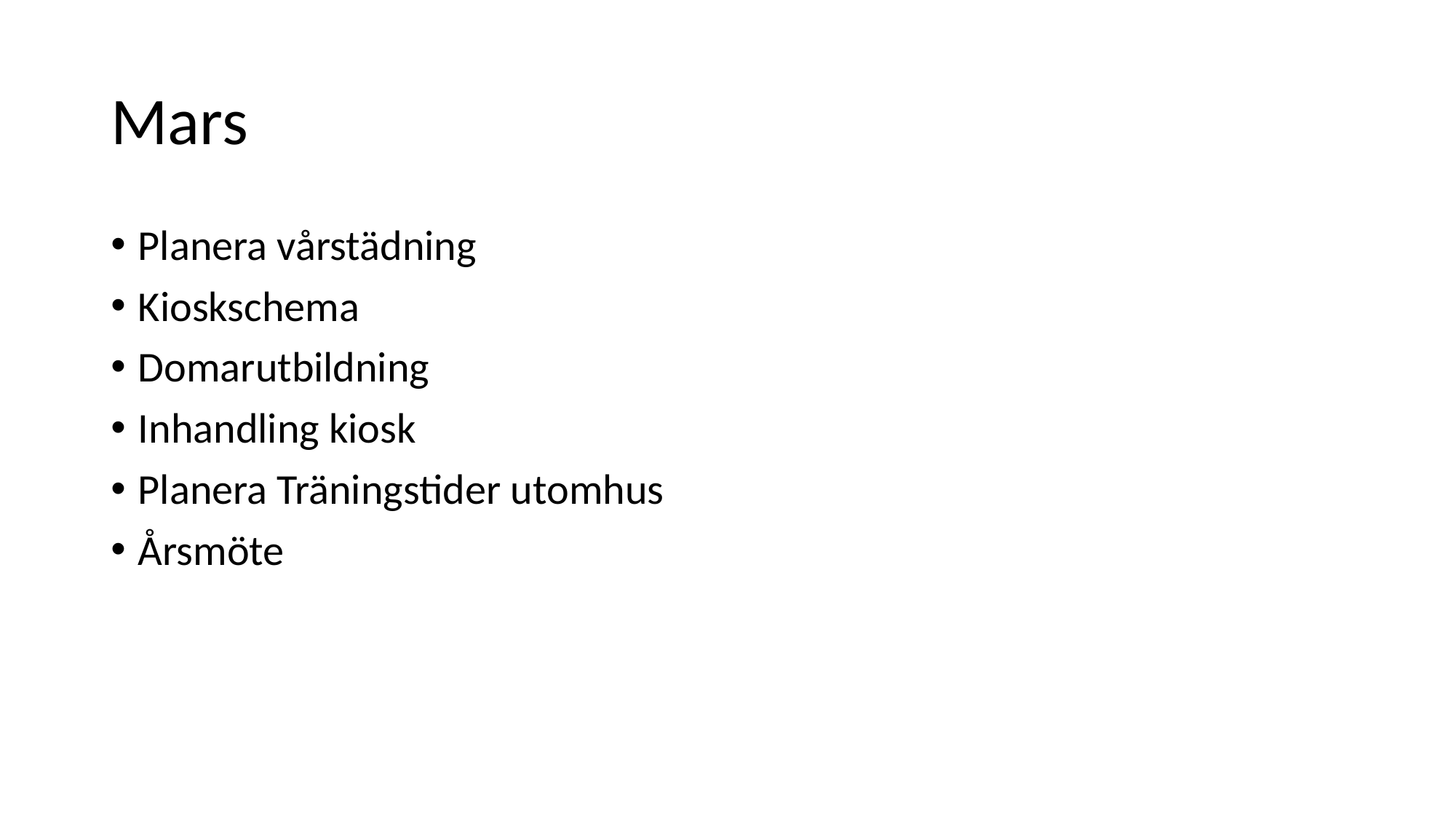

# Mars
Planera vårstädning
Kioskschema
Domarutbildning
Inhandling kiosk
Planera Träningstider utomhus
Årsmöte